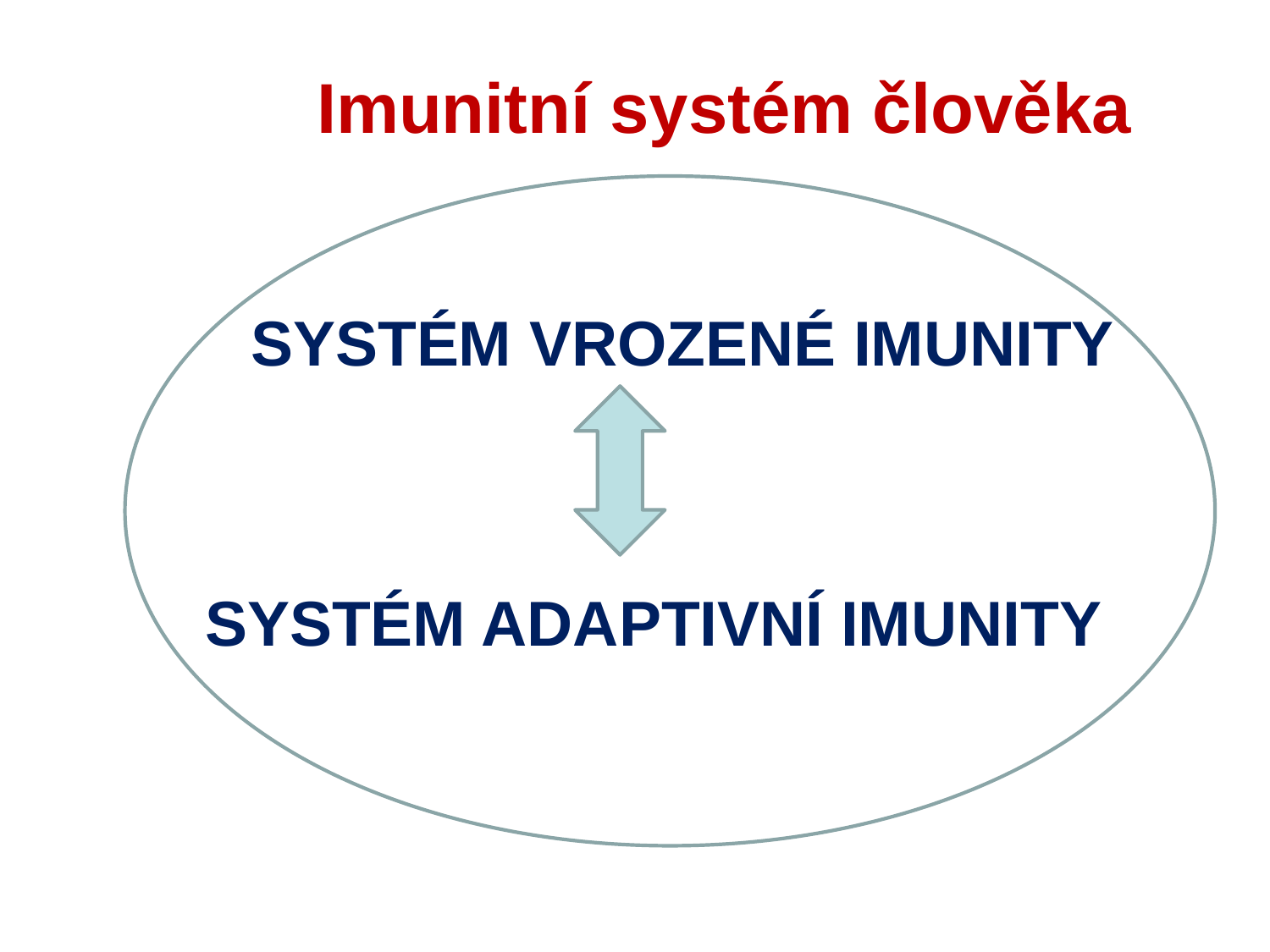

Imunitní systém člověka

             SYSTÉM VROZENÉ IMUNITY

         SYSTÉM ADAPTIVNÍ IMUNITY